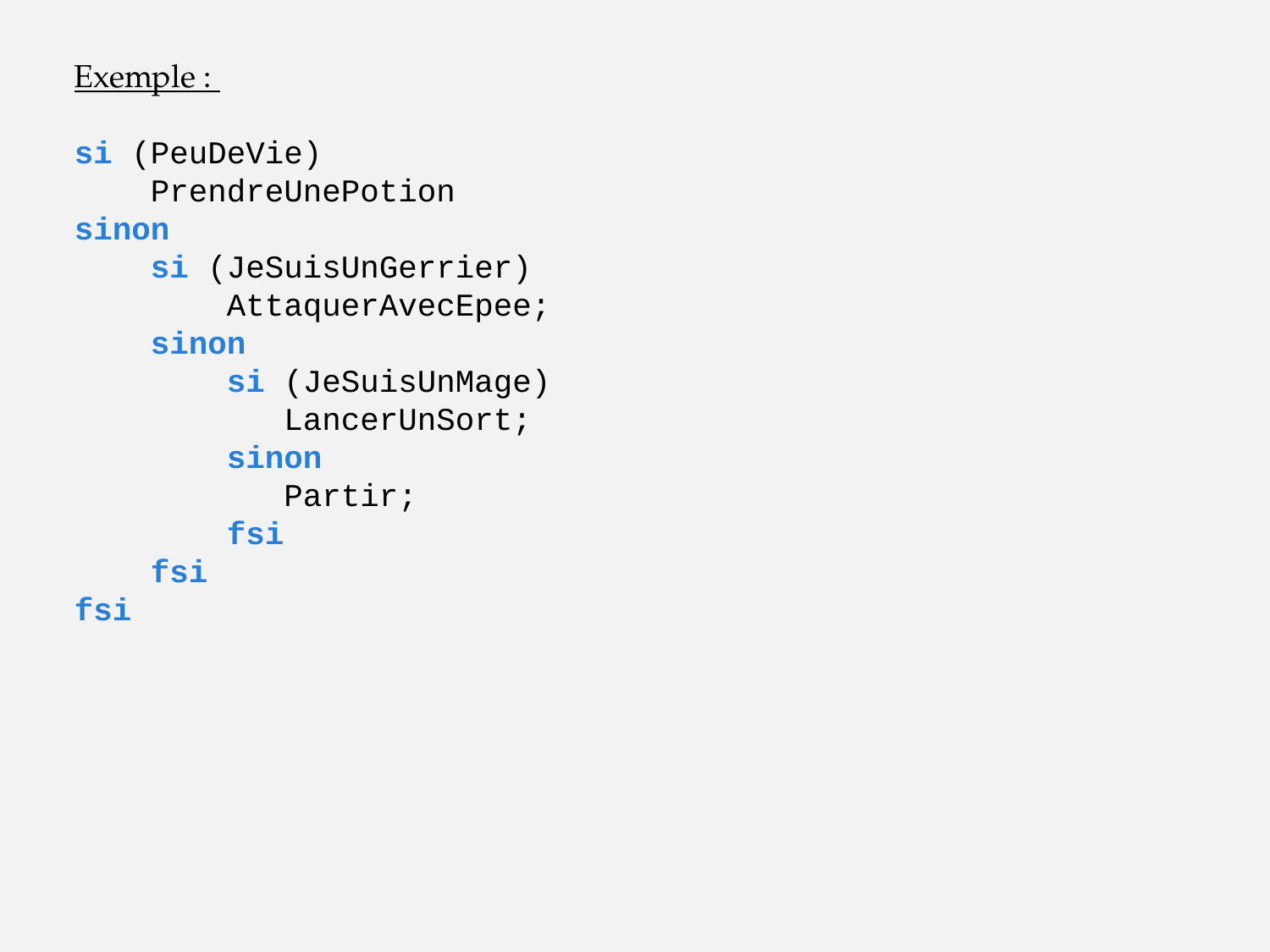

Exemple :

si (PeuDeVie)
    PrendreUnePotion
sinon
    si (JeSuisUnGerrier)
        AttaquerAvecEpee;
    sinon
        si (JeSuisUnMage)
           LancerUnSort;
        sinon
           Partir;
        fsi
    fsi
fsi